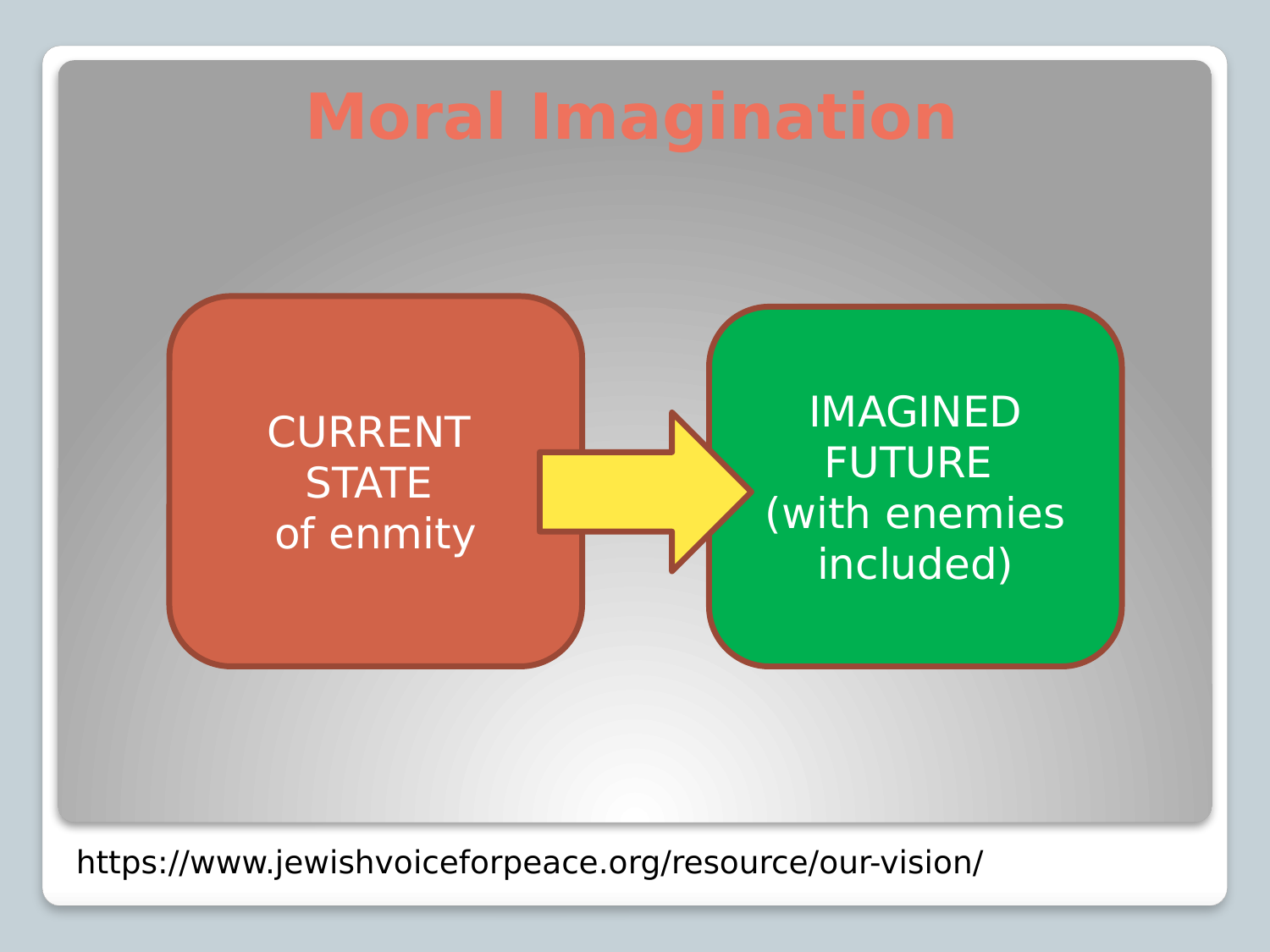

# Moral Imagination
CURRENT
STATE
of enmity
IMAGINED FUTURE
(with enemies included)

https://www.jewishvoiceforpeace.org/resource/our-vision/